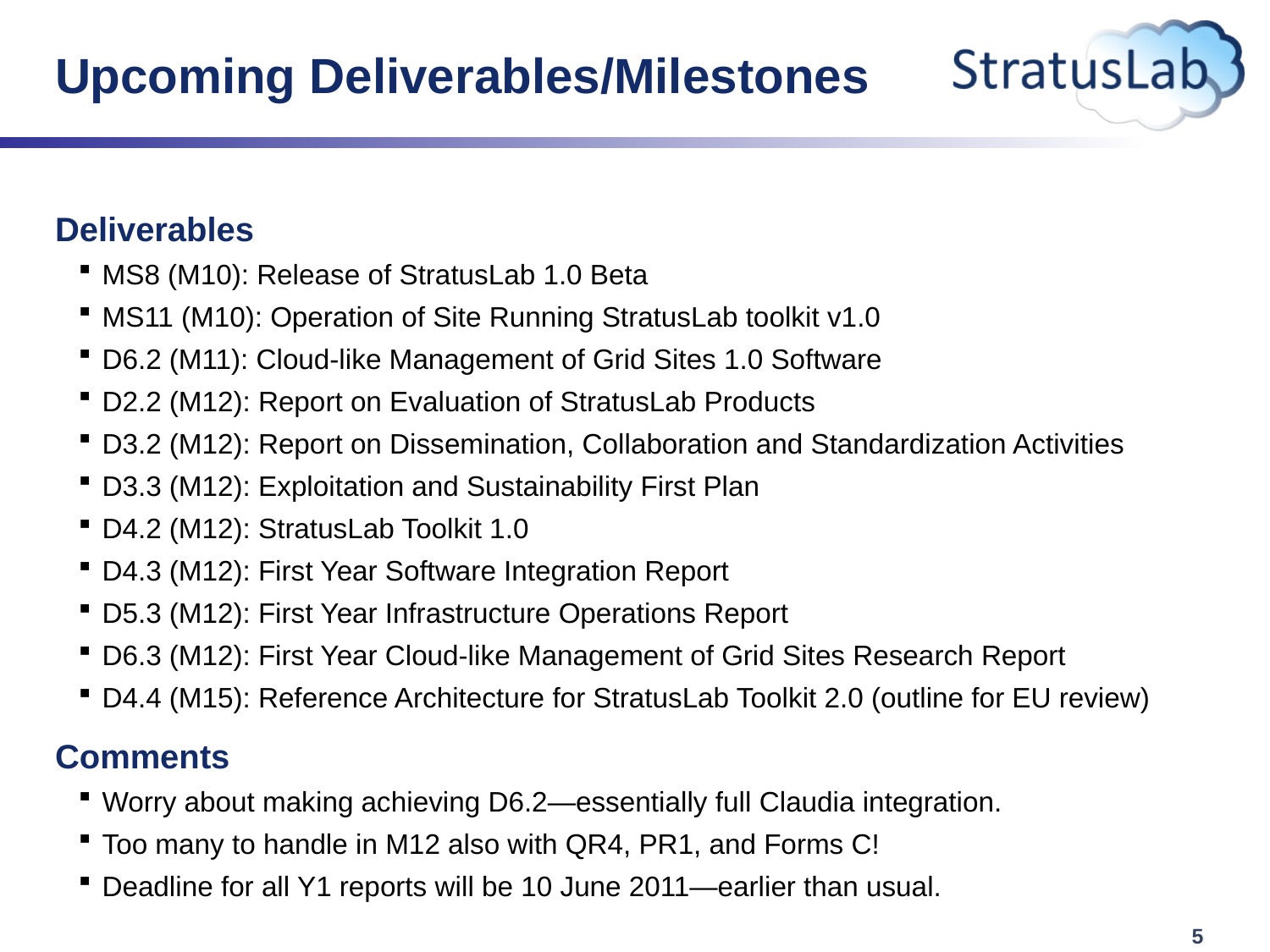

# Upcoming Deliverables/Milestones
Deliverables
MS8 (M10): Release of StratusLab 1.0 Beta
MS11 (M10): Operation of Site Running StratusLab toolkit v1.0
D6.2 (M11): Cloud-like Management of Grid Sites 1.0 Software
D2.2 (M12): Report on Evaluation of StratusLab Products
D3.2 (M12): Report on Dissemination, Collaboration and Standardization Activities
D3.3 (M12): Exploitation and Sustainability First Plan
D4.2 (M12): StratusLab Toolkit 1.0
D4.3 (M12): First Year Software Integration Report
D5.3 (M12): First Year Infrastructure Operations Report
D6.3 (M12): First Year Cloud-like Management of Grid Sites Research Report
D4.4 (M15): Reference Architecture for StratusLab Toolkit 2.0 (outline for EU review)
Comments
Worry about making achieving D6.2—essentially full Claudia integration.
Too many to handle in M12 also with QR4, PR1, and Forms C!
Deadline for all Y1 reports will be 10 June 2011—earlier than usual.